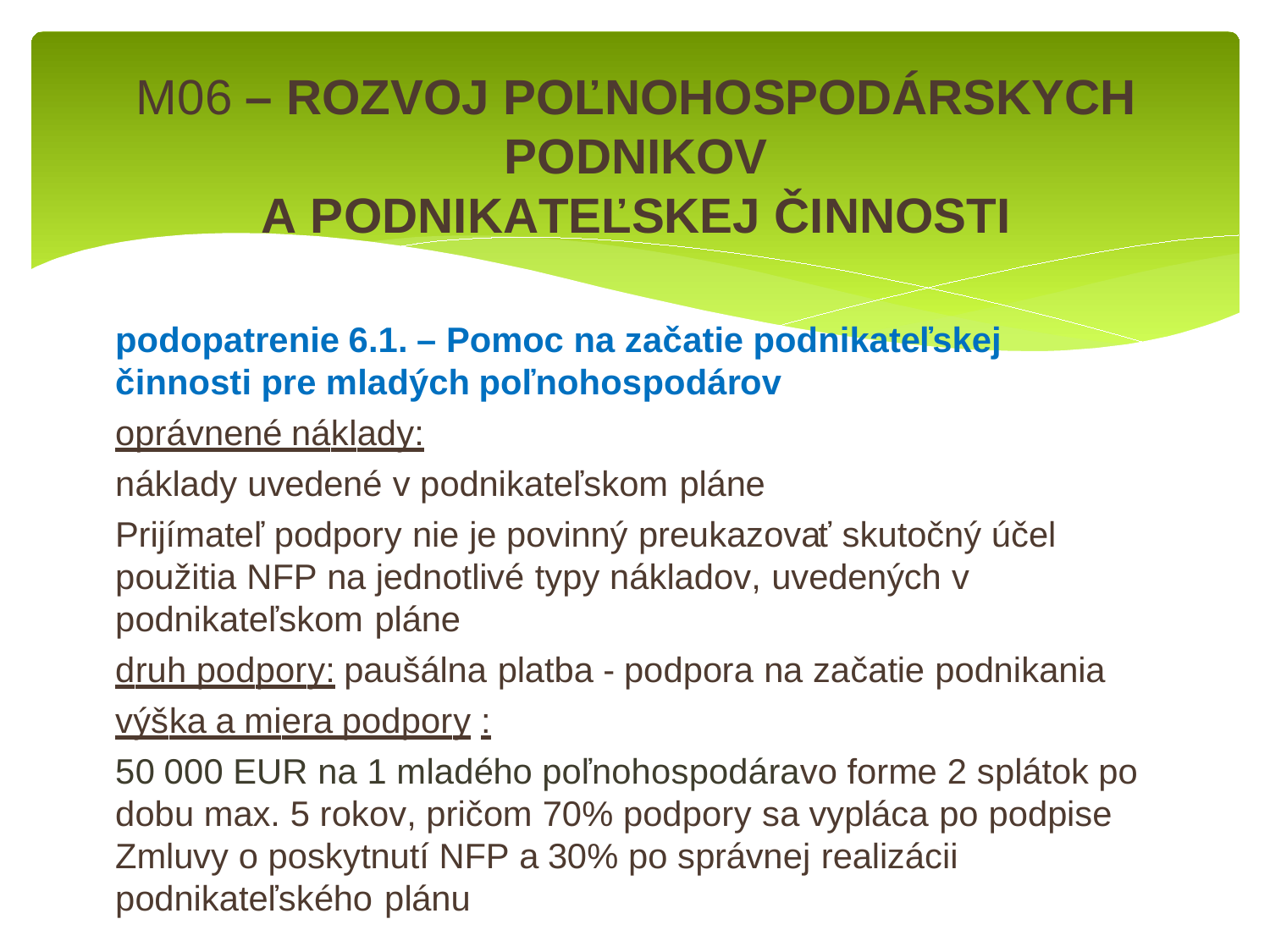

# M06 – ROZVOJ POĽNOHOSPODÁRSKYCH PODNIKOV
A PODNIKATEĽSKEJ ČINNOSTI

podopatrenie 6.1. – Pomoc na začatie podnikateľskej činnosti pre mladých poľnohospodárov
oprávnené náklady:
náklady uvedené v podnikateľskom pláne
Prijímateľ podpory nie je povinný preukazovať skutočný účel použitia NFP na jednotlivé typy nákladov, uvedených v podnikateľskom pláne
druh podpory: paušálna platba - podpora na začatie podnikania
výška a miera podpory :
50 000 EUR na 1 mladého poľnohospodáravo forme 2 splátok po dobu max. 5 rokov, pričom 70% podpory sa vypláca po podpise Zmluvy o poskytnutí NFP a 30% po správnej realizácii podnikateľského plánu